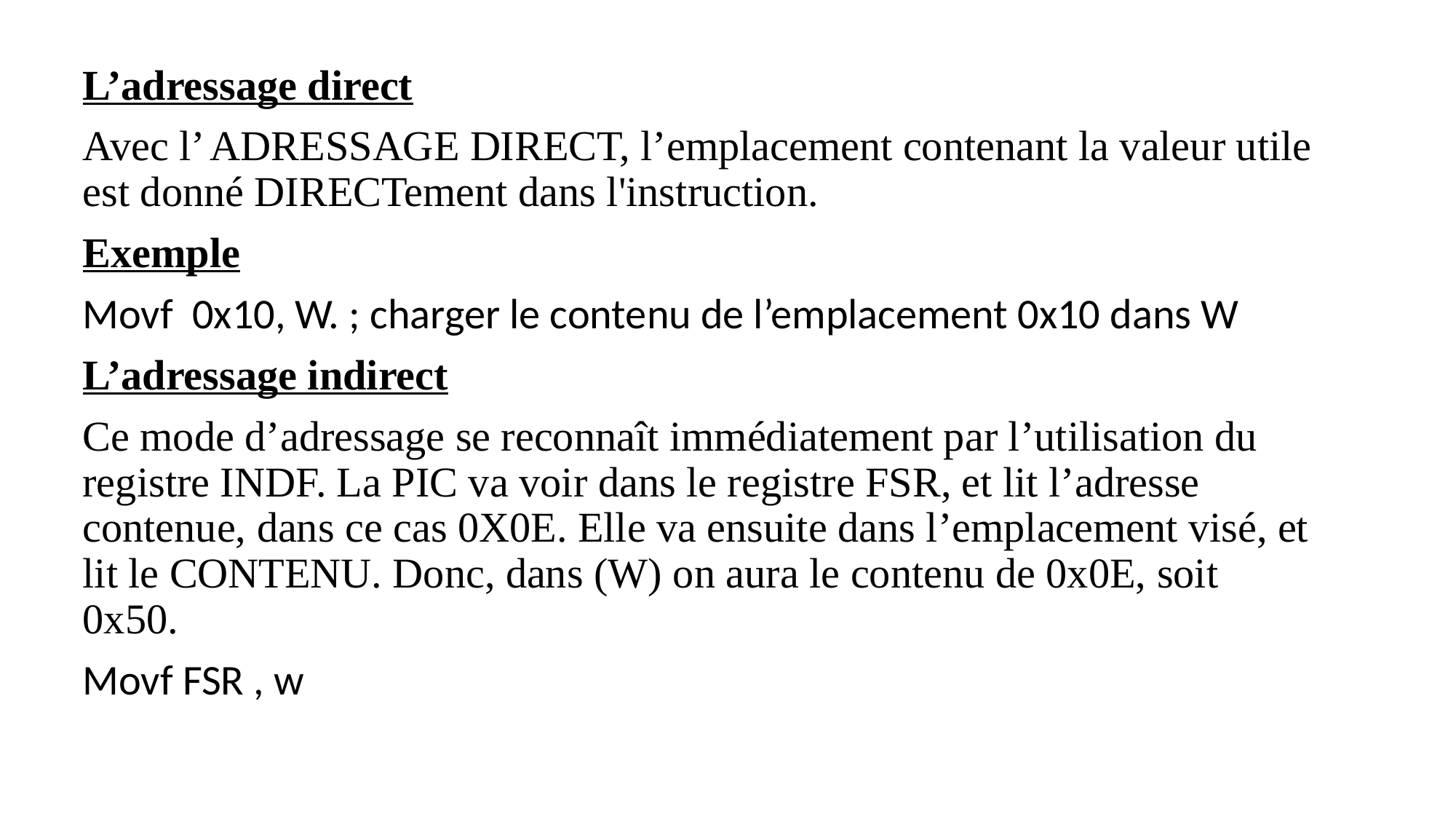

L’adressage direct
Avec l’ ADRESSAGE DIRECT, l’emplacement contenant la valeur utile est donné DIRECTement dans l'instruction.
Exemple
Movf  0x10, W. ; charger le contenu de l’emplacement 0x10 dans W
L’adressage indirect
Ce mode d’adressage se reconnaît immédiatement par l’utilisation du registre INDF. La PIC va voir dans le registre FSR, et lit l’adresse contenue, dans ce cas 0X0E. Elle va ensuite dans l’emplacement visé, et lit le CONTENU. Donc, dans (W) on aura le contenu de 0x0E, soit 0x50.
Movf FSR , w